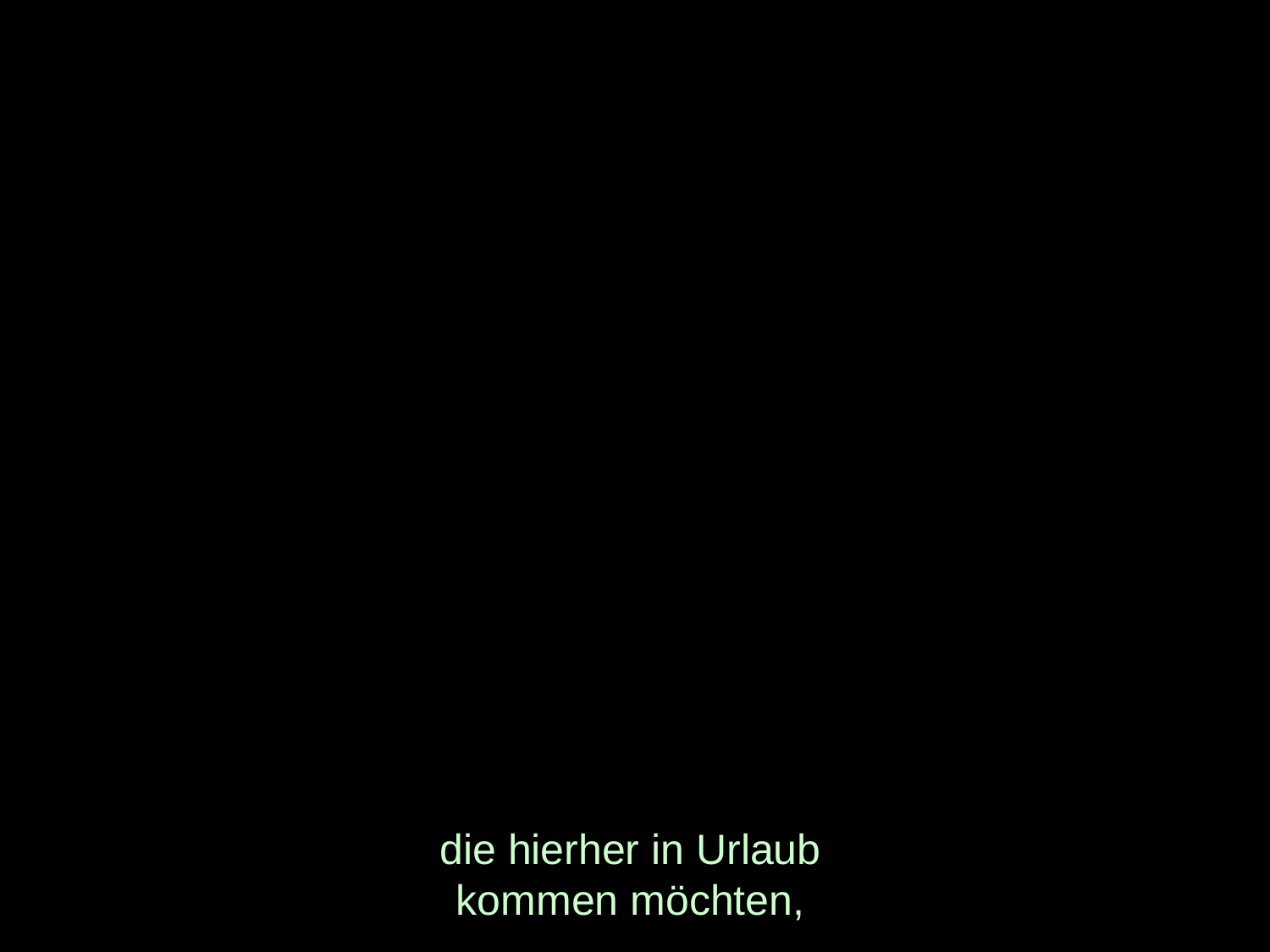

# die hierher in Urlaub kommen möchten,